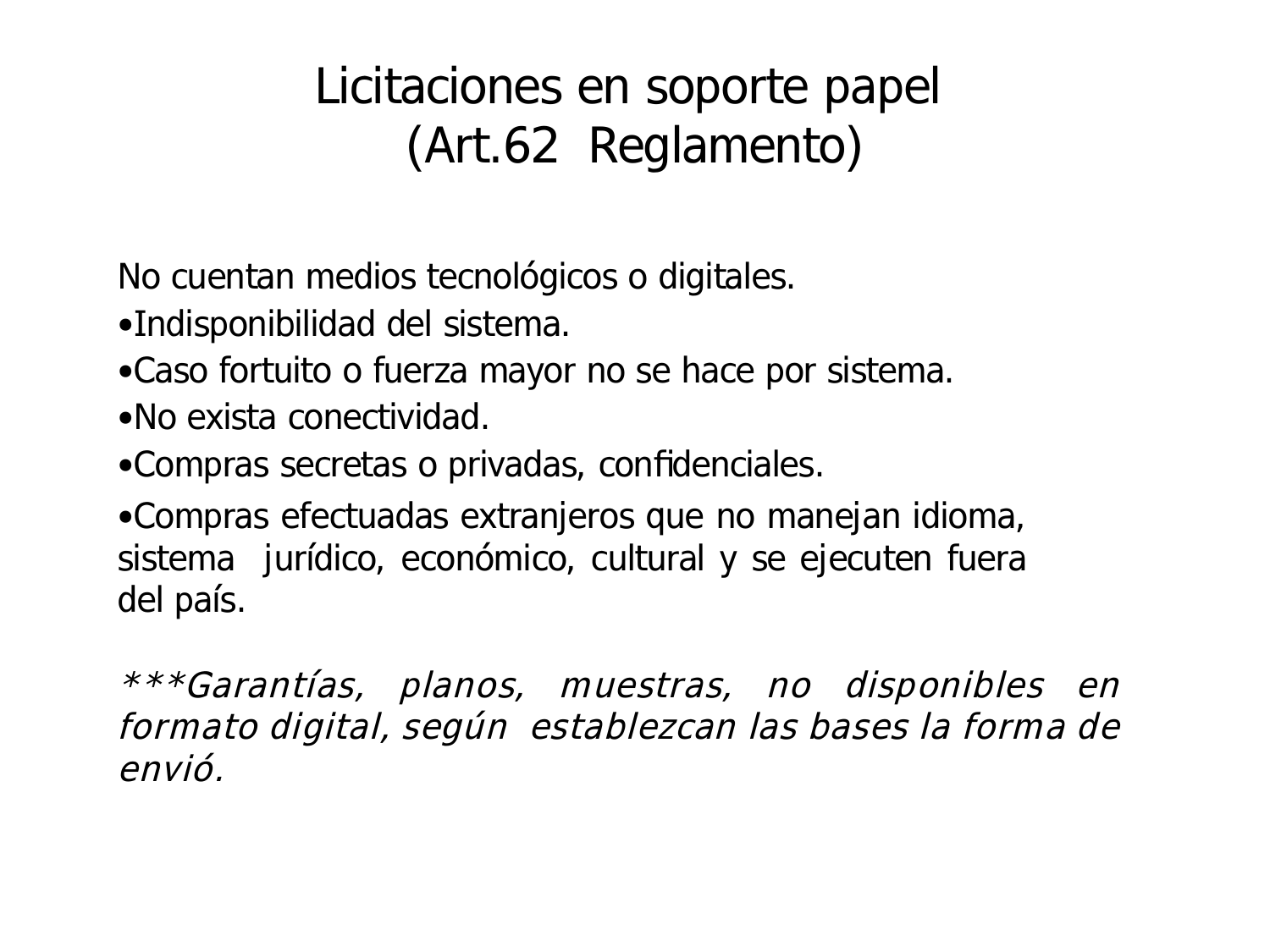

# Licitaciones en soporte papel (Art.62  Reglamento)

No cuentan medios tecnológicos o digitales.
•Indisponibilidad del sistema.
•Caso fortuito o fuerza mayor no se hace por sistema.
•No exista conectividad.
•Compras secretas o privadas, confidenciales.
•Compras efectuadas extranjeros que no manejan idioma, sistema  jurídico, económico, cultural y se ejecuten fuera del país.

***Garantías, planos, muestras, no disponibles en formato digital, según  establezcan las bases la forma de envió.